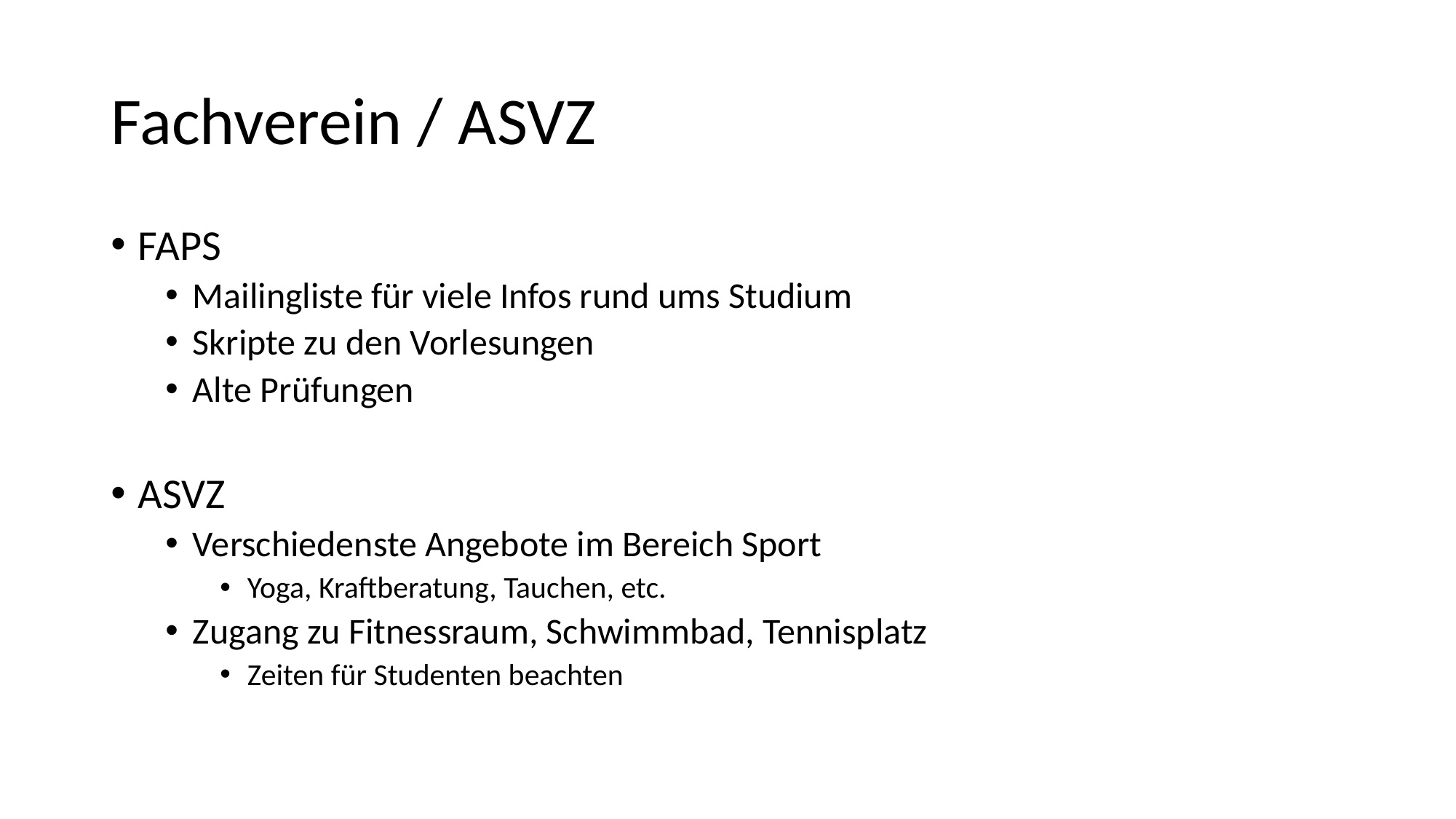

# Fachverein / ASVZ
FAPS
Mailingliste für viele Infos rund ums Studium
Skripte zu den Vorlesungen
Alte Prüfungen

ASVZ
Verschiedenste Angebote im Bereich Sport
Yoga, Kraftberatung, Tauchen, etc.
Zugang zu Fitnessraum, Schwimmbad, Tennisplatz
Zeiten für Studenten beachten